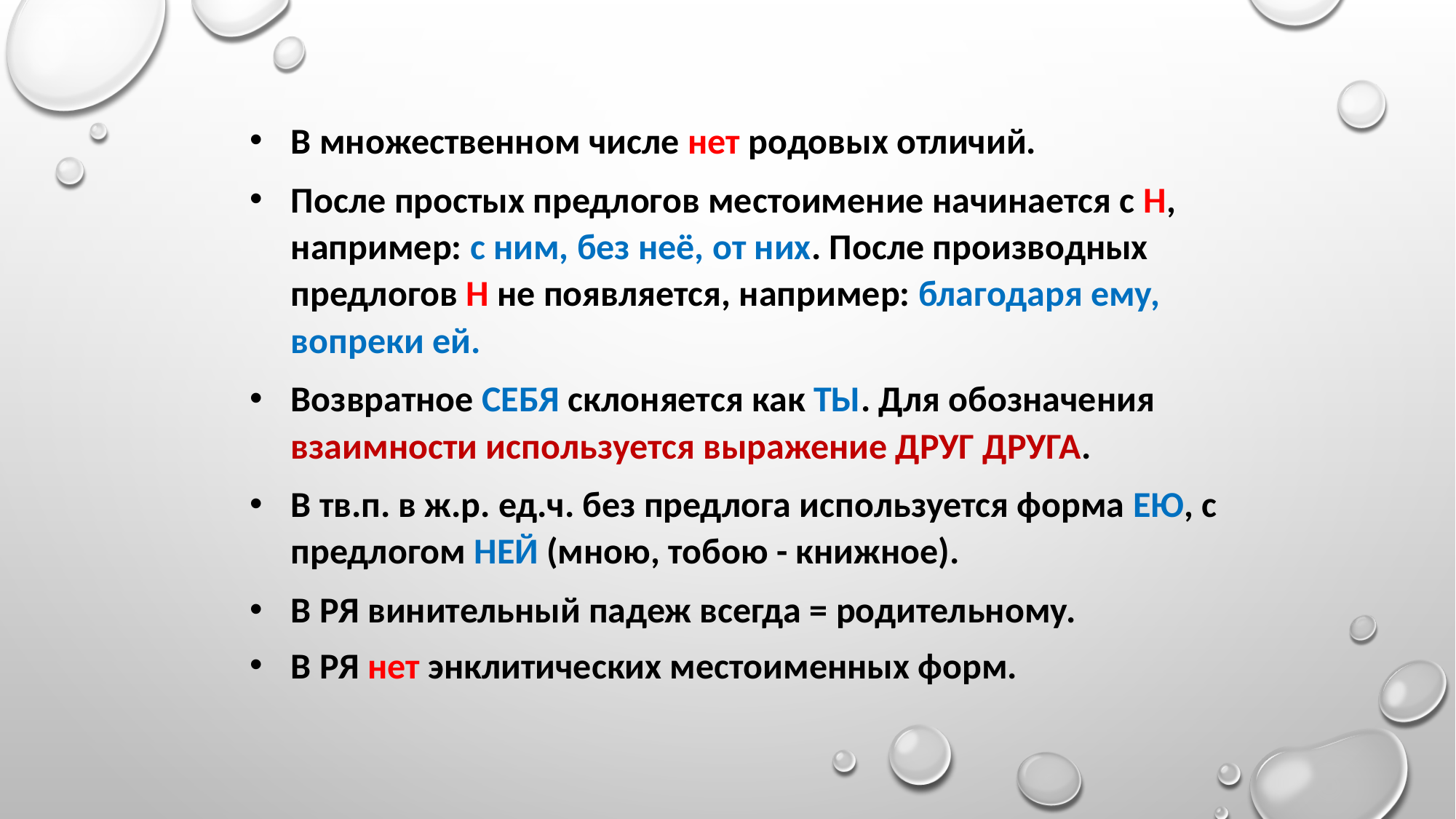

В множественном числе нет родовых отличий.
После простых предлогов местоимение начинается с Н, например: с ним, без неё, от них. После производных предлогов Н не появляется, например: благодаря ему, вопреки ей.
Возвратное СЕБЯ склоняется как ТЫ. Для обозначения взаимности используется выражение ДРУГ ДРУГА.
В тв.п. в ж.р. ед.ч. без предлога используется форма ЕЮ, с предлогом НЕЙ (мною, тобою - книжное).
В РЯ винительный падеж всегда = родительному.
В РЯ нет энклитических местоименных форм.